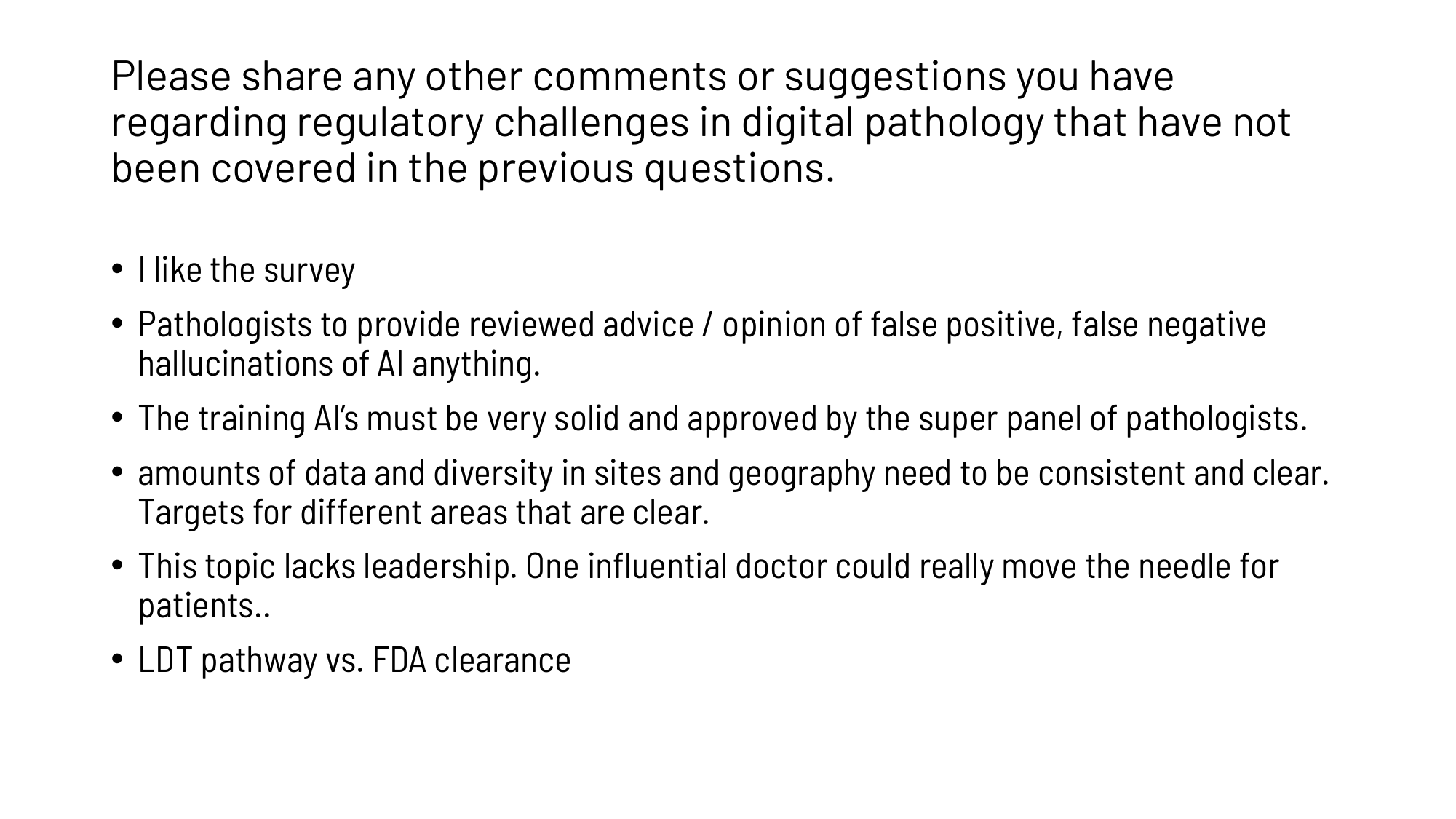

# Please share any other comments or suggestions you have regarding regulatory challenges in digital pathology that have not been covered in the previous questions.
I like the survey
Pathologists to provide reviewed advice / opinion of false positive, false negative hallucinations of AI anything.
The training AI’s must be very solid and approved by the super panel of pathologists.
amounts of data and diversity in sites and geography need to be consistent and clear.  Targets for different areas that are clear.
This topic lacks leadership. One influential doctor could really move the needle for patients..
LDT pathway vs. FDA clearance